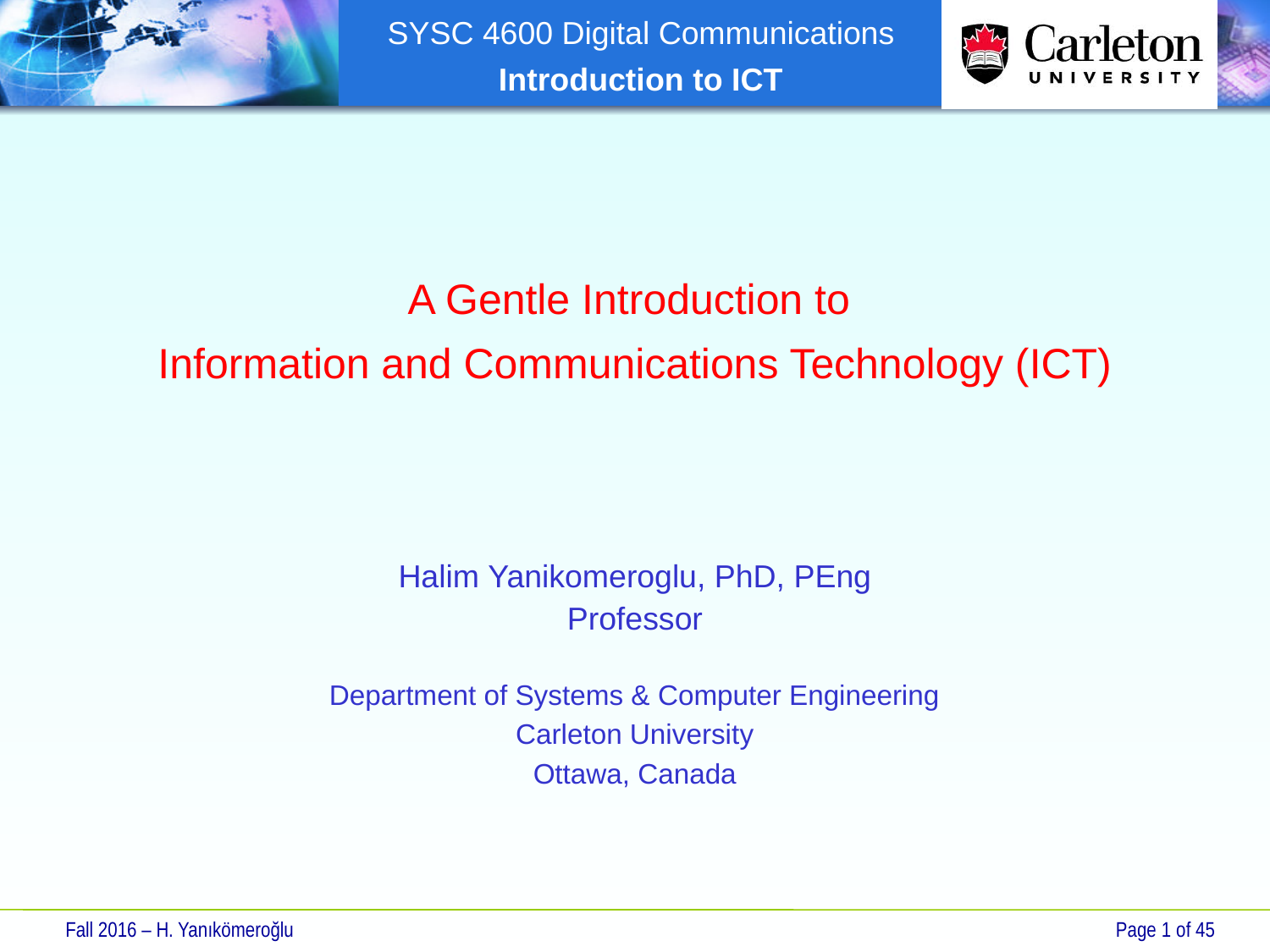

A Gentle Introduction to
Information and Communications Technology (ICT)
Halim Yanikomeroglu, PhD, PEng
Professor

Department of Systems & Computer Engineering
Carleton University
Ottawa, Canada